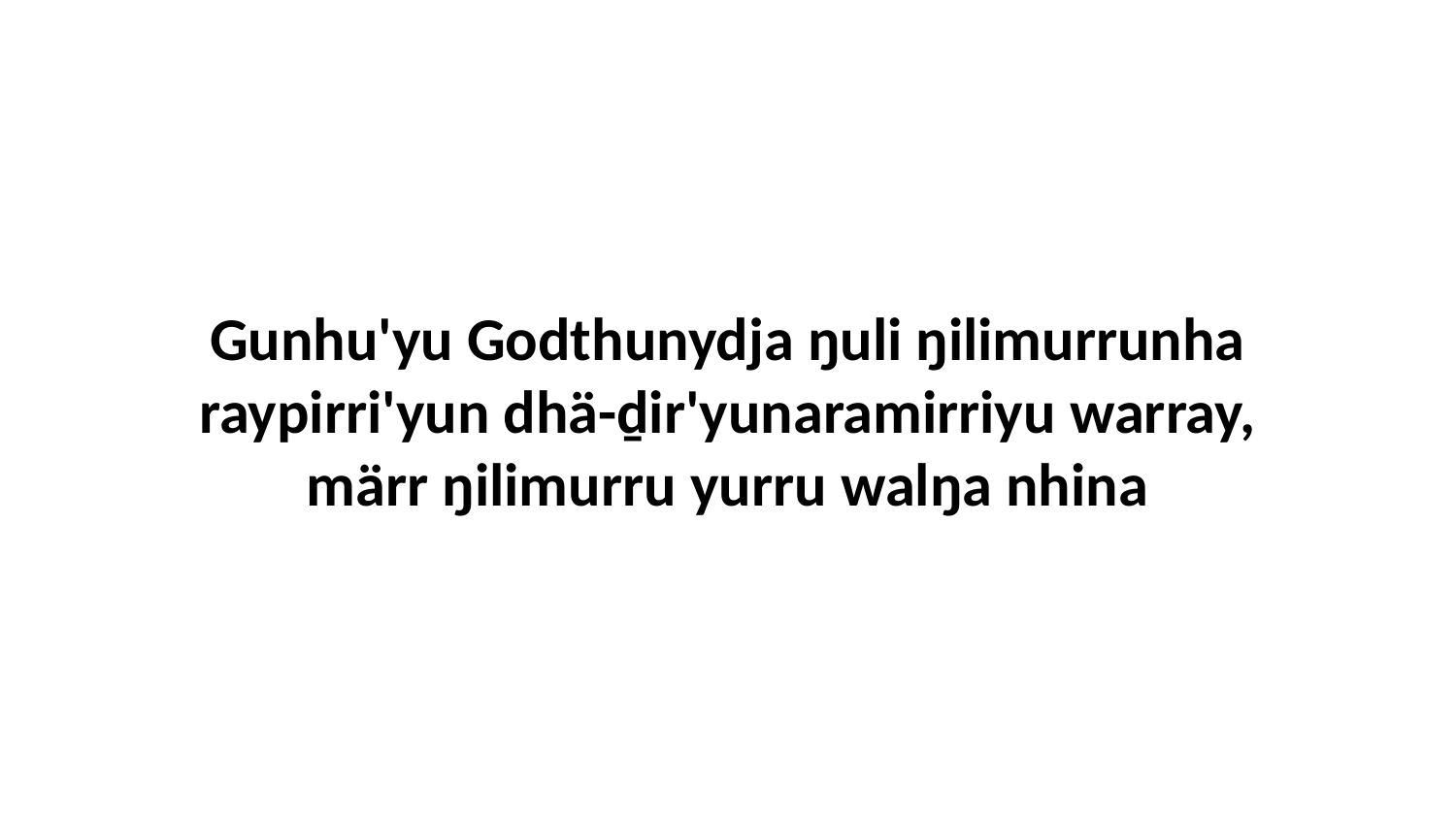

Gunhu'yu Godthunydja ŋuli ŋilimurrunha raypirri'yun dhä-ḏir'yunaramirriyu warray, märr ŋilimurru yurru walŋa nhina